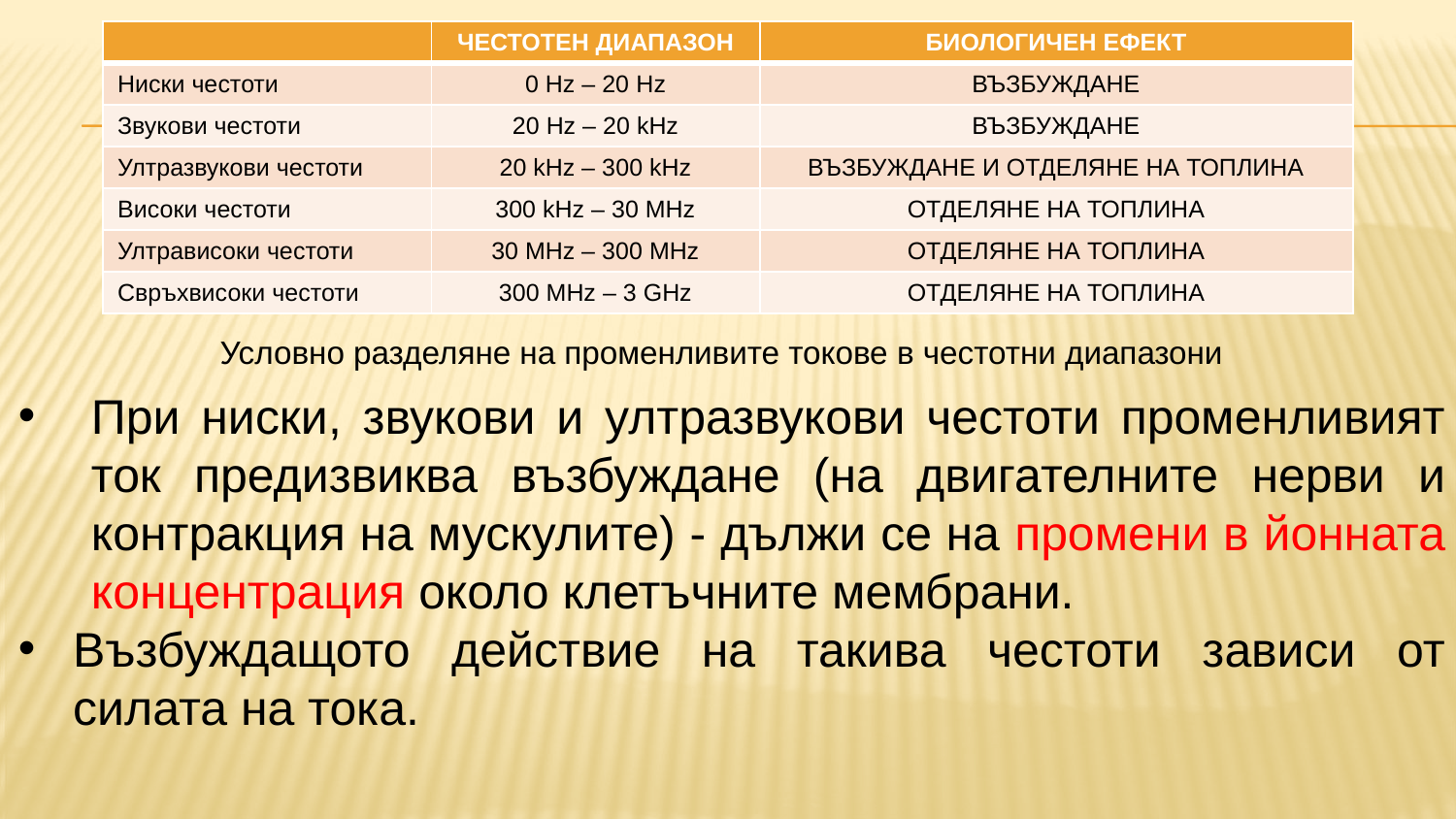

|  | ЧЕСТОТЕН ДИАПАЗОН | БИОЛОГИЧЕН ЕФЕКТ |
| --- | --- | --- |
| Ниски честоти | 0 Hz – 20 Hz | ВЪЗБУЖДАНЕ |
| Звукови честоти | 20 Hz – 20 kHz | ВЪЗБУЖДАНЕ |
| Ултразвукови честоти | 20 kHz – 300 kHz | ВЪЗБУЖДАНЕ И ОТДЕЛЯНЕ НА ТОПЛИНА |
| Високи честоти | 300 kHz – 30 MHz | ОТДЕЛЯНЕ НА ТОПЛИНА |
| Ултрависоки честоти | 30 MHz – 300 MHz | ОТДЕЛЯНЕ НА ТОПЛИНА |
| Свръхвисоки честоти | 300 MHz – 3 GHz | ОТДЕЛЯНЕ НА ТОПЛИНА |
Условно разделяне на променливите токове в честотни диапазони
При ниски, звукови и ултразвукови честоти променливият ток предизвиква възбуждане (на двигателните нерви и контракция на мускулите) - дължи се на промени в йонната концентрация около клетъчните мембрани.
Възбуждащото действие на такива честоти зависи от силата на тока.